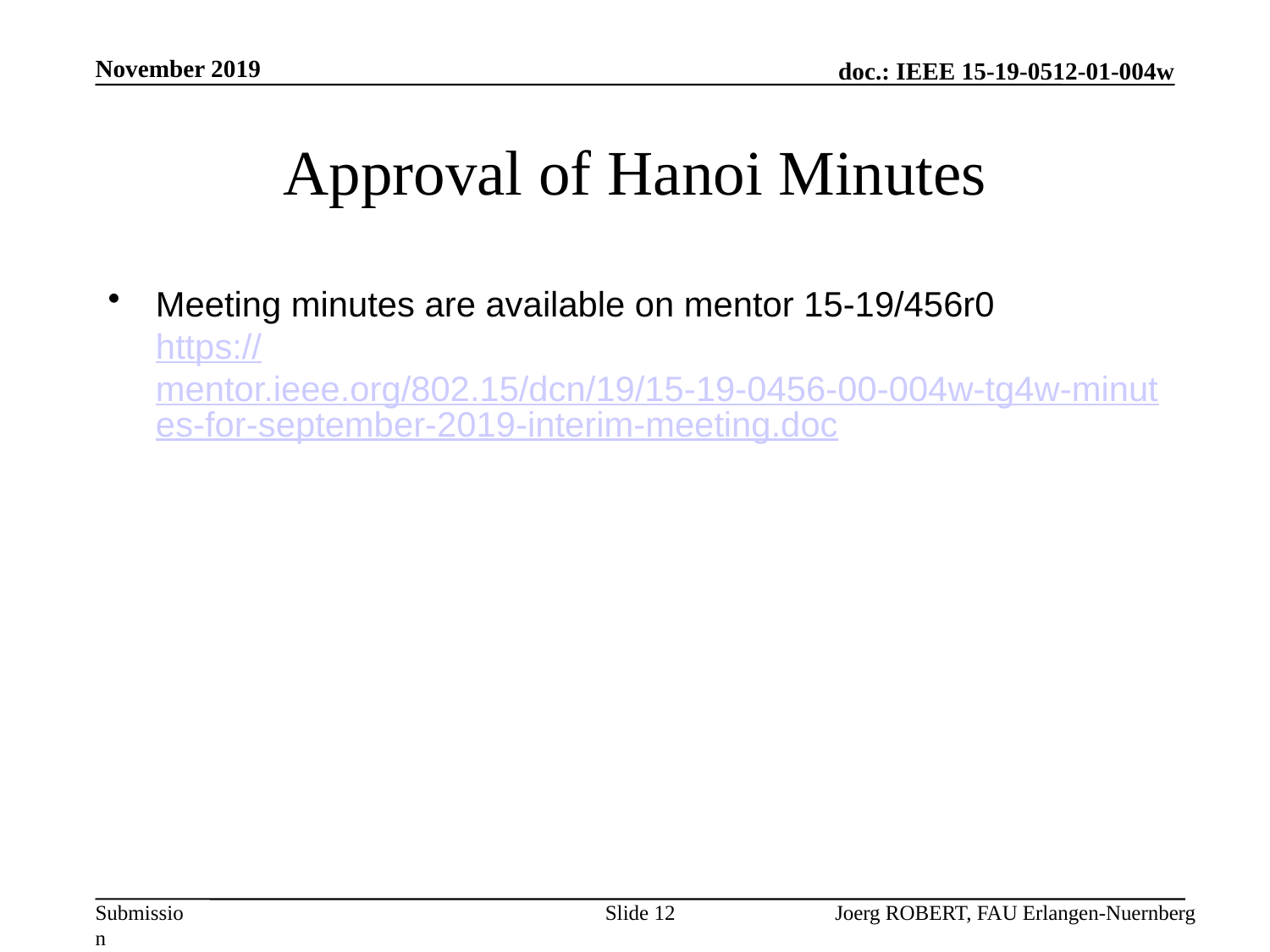

November 2019
# Approval of Hanoi Minutes
Meeting minutes are available on mentor 15-19/456r0
https://mentor.ieee.org/802.15/dcn/19/15-19-0456-00-004w-tg4w-minutes-for-september-2019-interim-meeting.doc

Slide 12
Joerg ROBERT, FAU Erlangen-Nuernberg